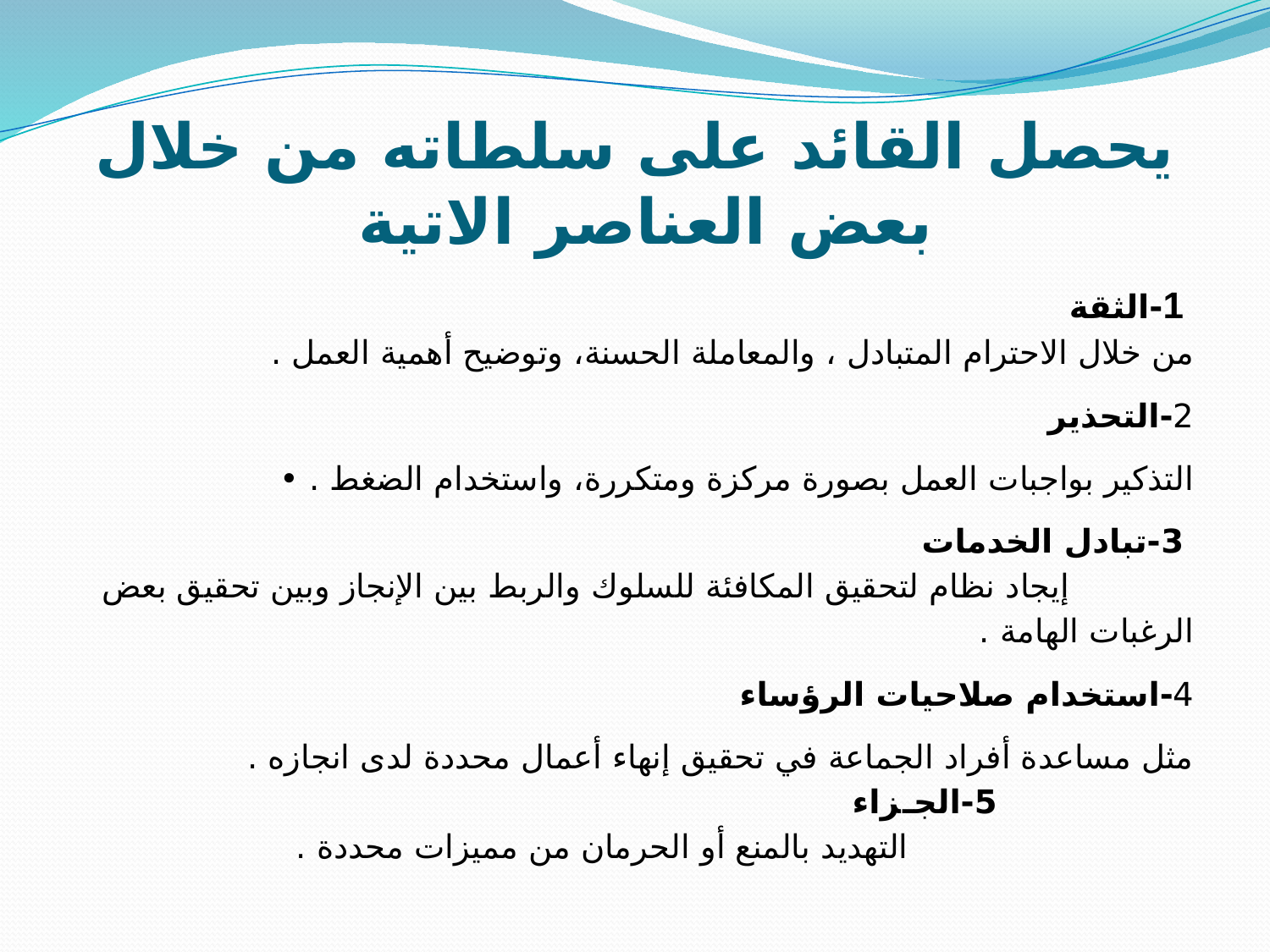

# يحصل القائد على سلطاته من خلال بعض العناصر الاتية
 1-الثقة                                                                                           من خلال الاحترام المتبادل ، والمعاملة الحسنة، وتوضيح أهمية العمل .
2-التحذير
التذكير بواجبات العمل بصورة مركزة ومتكررة، واستخدام الضغط . •
 3-تبادل الخدمات                                                                                             إيجاد نظام لتحقيق المكافئة للسلوك والربط بين الإنجاز وبين تحقيق بعض الرغبات الهامة .
4-استخدام صلاحيات الرؤساء
مثل مساعدة أفراد الجماعة في تحقيق إنهاء أعمال محددة لدى انجازه .                                    5-الجـزاء                                                                                              التهديد بالمنع أو الحرمان من مميزات محددة .